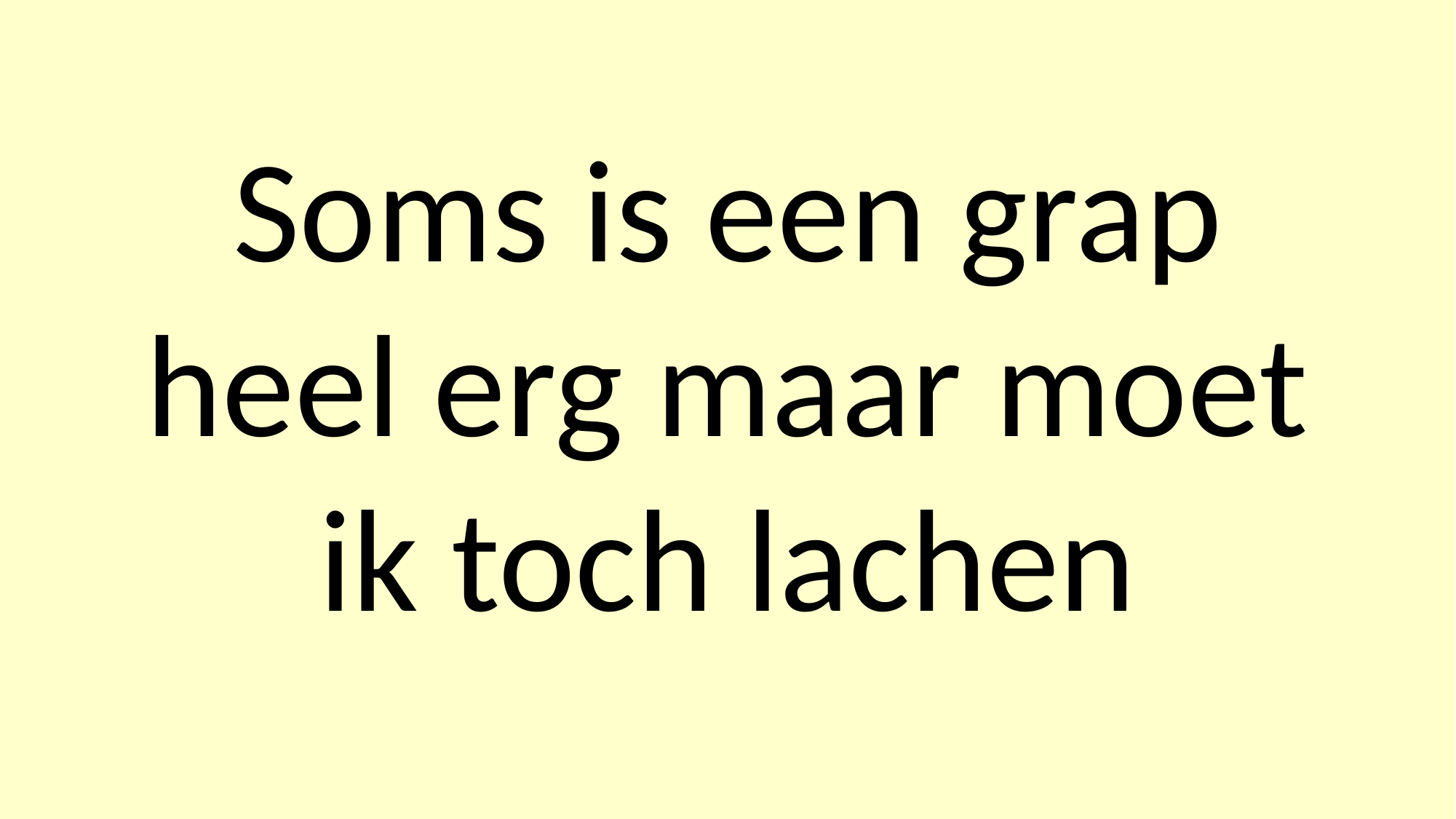

Soms is een grap heel erg maar moet ik toch lachen